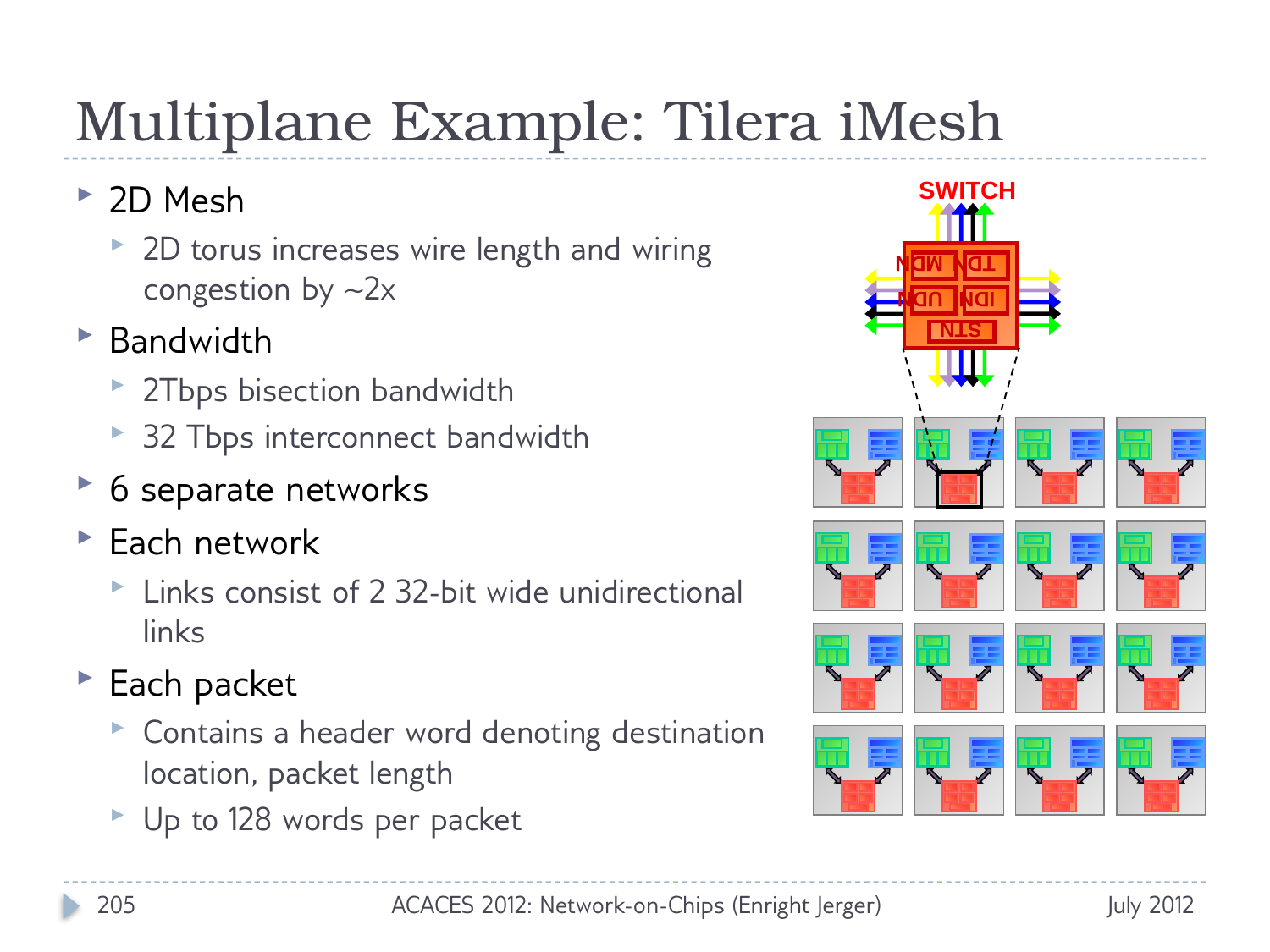

# Multiplane Example: Tilera iMesh
2D Mesh
2D torus increases wire length and wiring congestion by ~2x
Bandwidth
2Tbps bisection bandwidth
32 Tbps interconnect bandwidth
6 separate networks
Each network
Links consist of 2 32-bit wide unidirectional links
Each packet
Contains a header word denoting destination location, packet length
Up to 128 words per packet

SWITCH

MDN
TDN
UDN
IDN
STN

205
ACACES 2012: Network-on-Chips (Enright Jerger)
July 2012